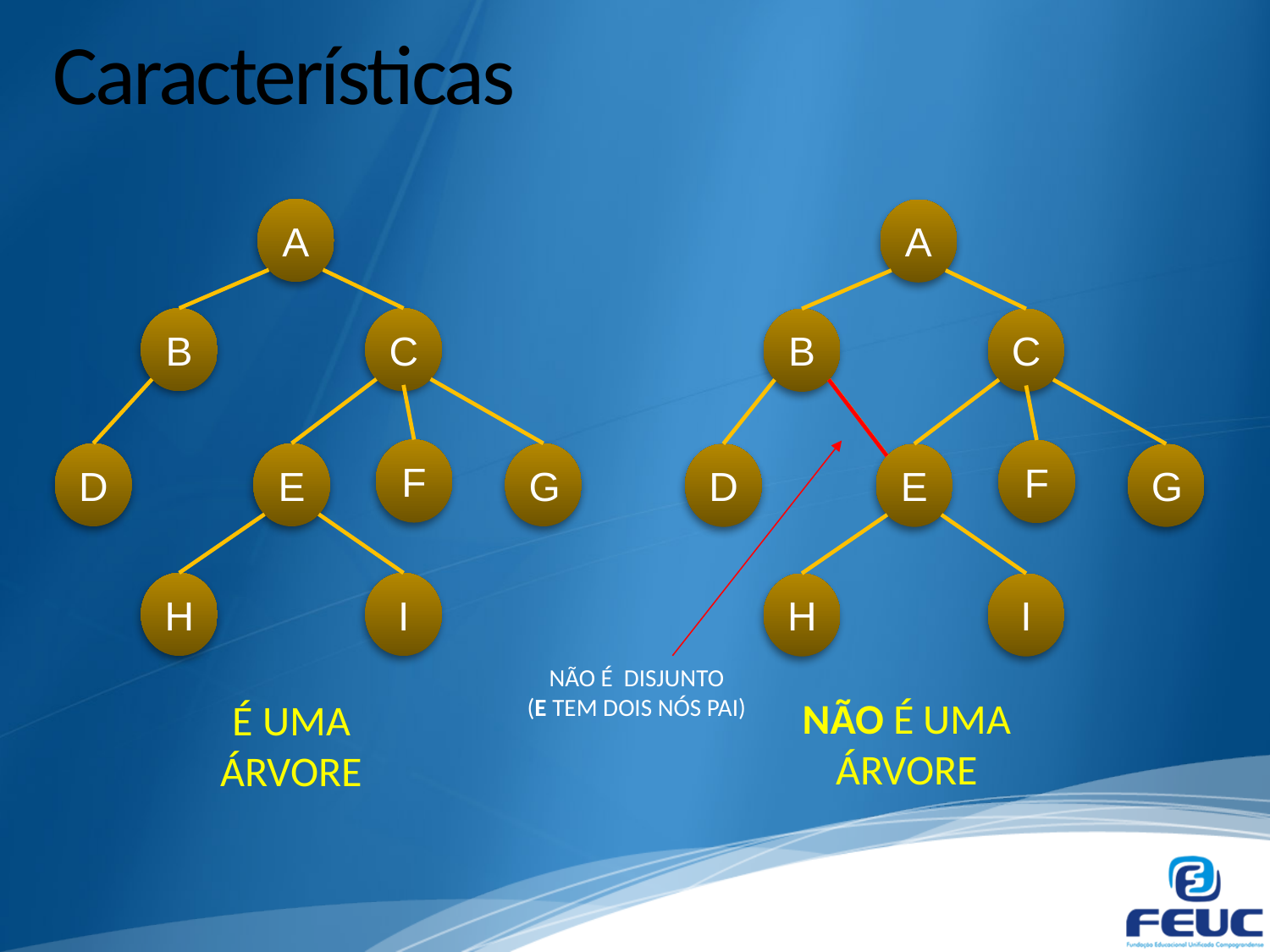

# Características
A
B
C
F
D
E
G
H
I
A
B
C
F
D
E
G
H
I
NÃO É  DISJUNTO
(E TEM DOIS NÓS PAI)
NÃO É UMA ÁRVORE
É UMA ÁRVORE